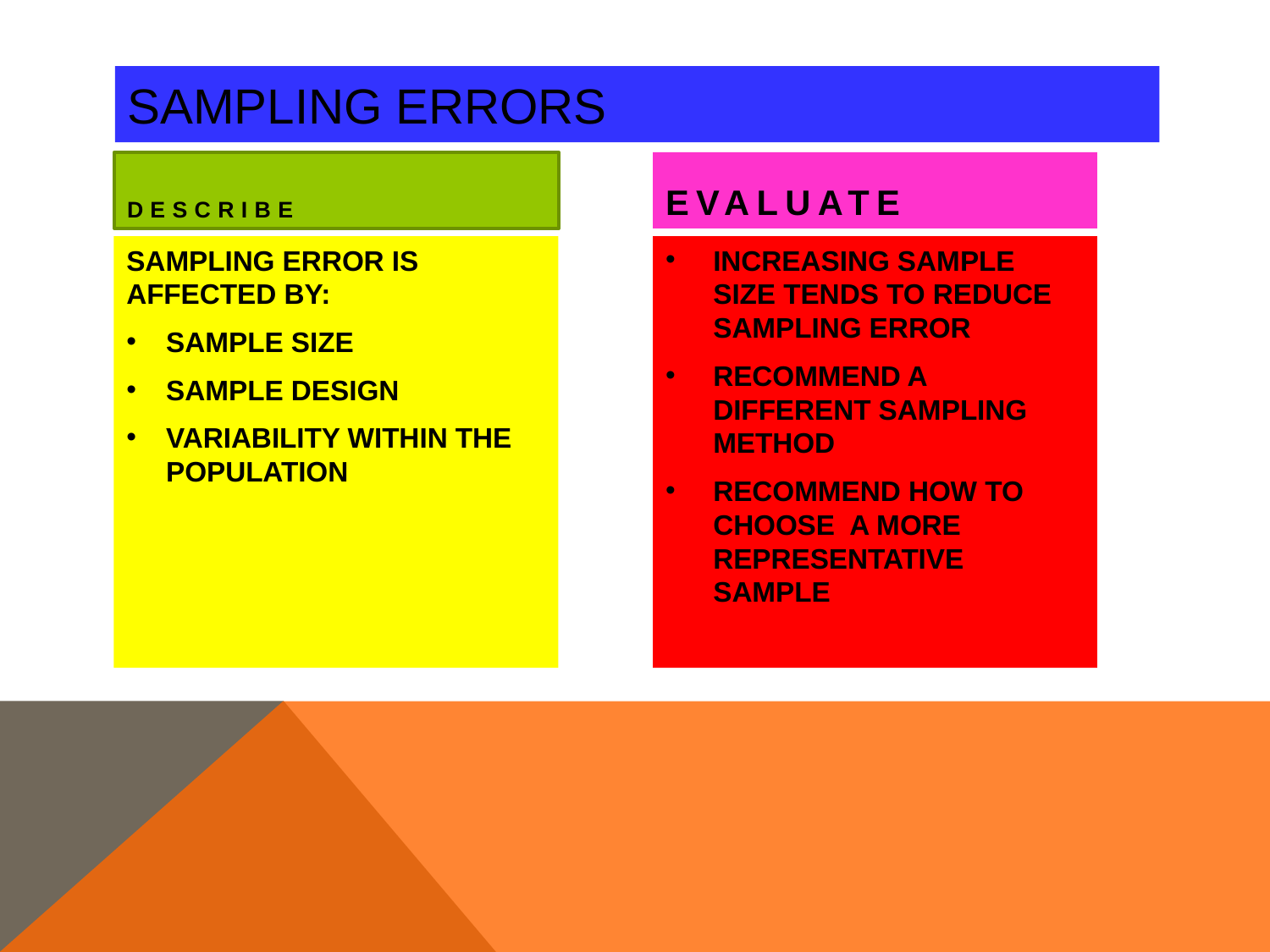

# SAMPLING ERRORS

DESCRIBE
EVALUATE
SAMPLING ERROR IS AFFECTED BY:
SAMPLE SIZE
SAMPLE DESIGN
VARIABILITY WITHIN THE POPULATION

INCREASING SAMPLE SIZE TENDS TO REDUCE SAMPLING ERROR
RECOMMEND A DIFFERENT SAMPLING  METHOD
RECOMMEND HOW TO CHOOSE  A MORE REPRESENTATIVE SAMPLE